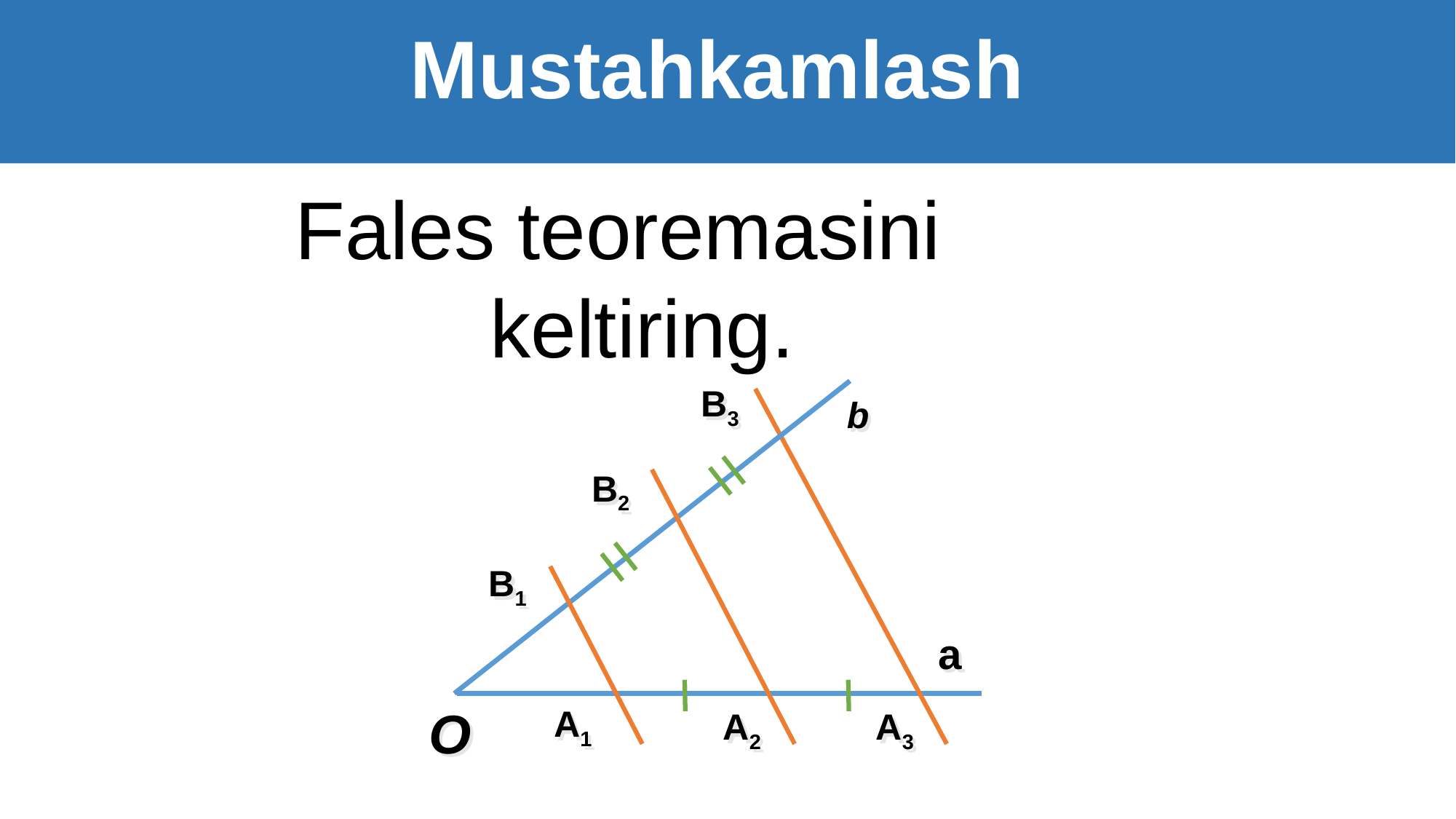

Mustahkamlash
 Fales teoremasini    keltiring.
B3
b
B2
B1
a
O
A1
A3
A2